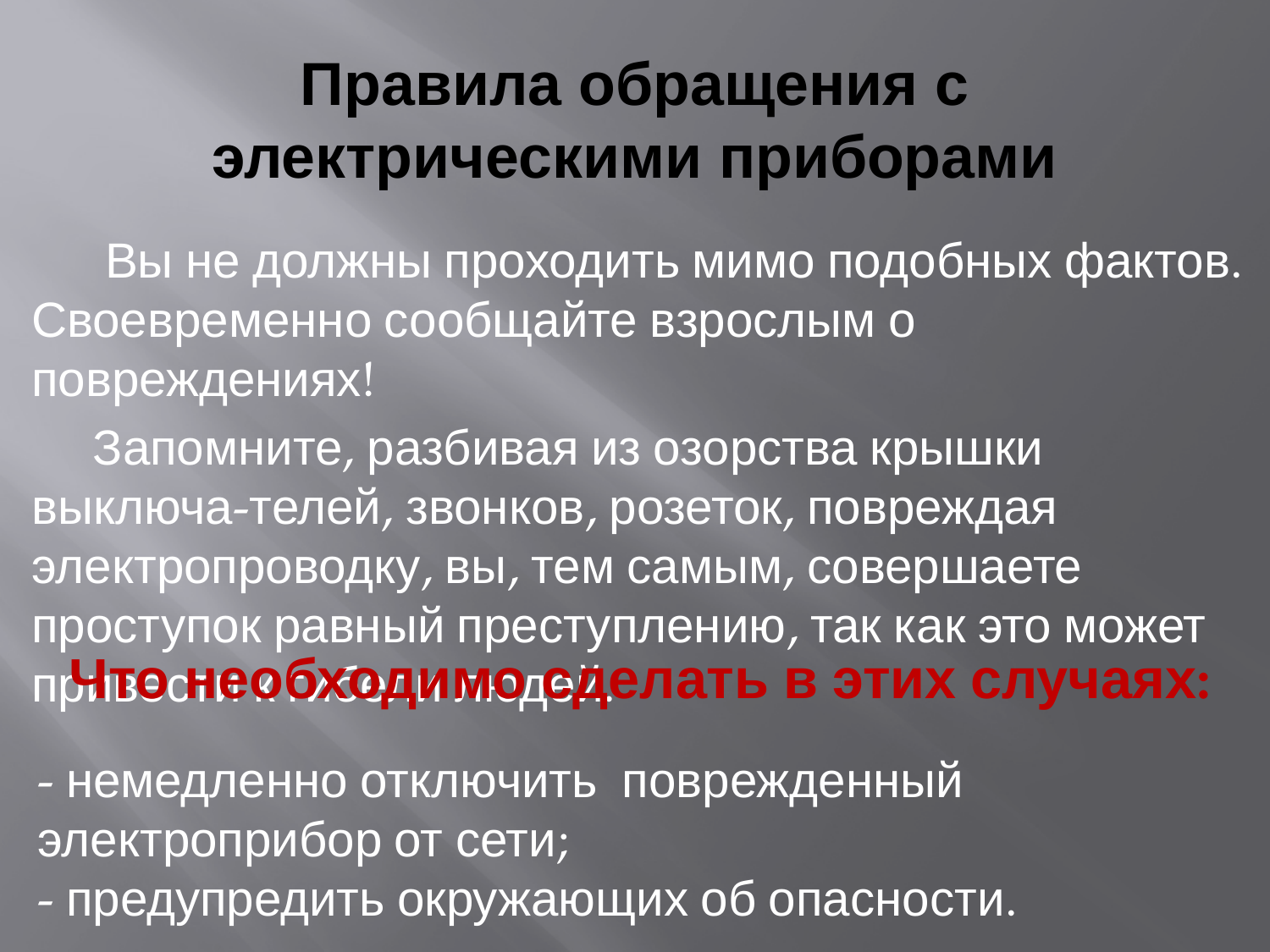

# Правила обращения с электрическими приборами
      Вы не должны проходить мимо подобных фактов. Своевременно сообщайте взрослым о повреждениях!
     Запомните, разбивая из озорства крышки выключа-телей, звонков, розеток, повреждая электропроводку, вы, тем самым, совершаете проступок равный преступлению, так как это может привести к гибели людей.

Что необходимо сделать в этих случаях:

- немедленно отключить  поврежденный  электроприбор от сети;
- предупредить окружающих об опасности.